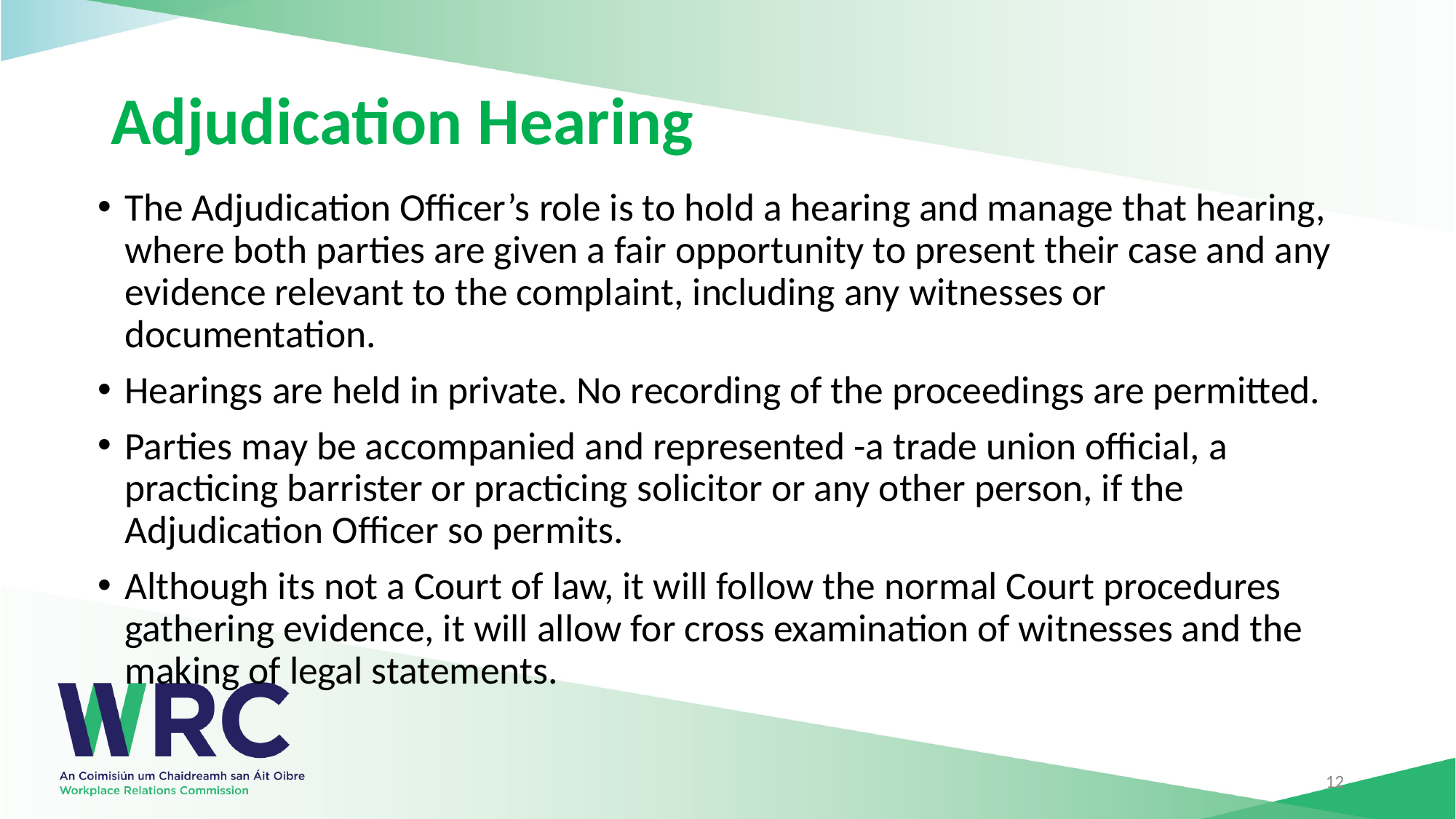

# Adjudication Hearing
The Adjudication Officer’s role is to hold a hearing and manage that hearing, where both parties are given a fair opportunity to present their case and any evidence relevant to the complaint, including any witnesses or documentation.
Hearings are held in private. No recording of the proceedings are permitted.
Parties may be accompanied and represented -a trade union official, a practicing barrister or practicing solicitor or any other person, if the Adjudication Officer so permits.
Although its not a Court of law, it will follow the normal Court procedures gathering evidence, it will allow for cross examination of witnesses and the making of legal statements.
12